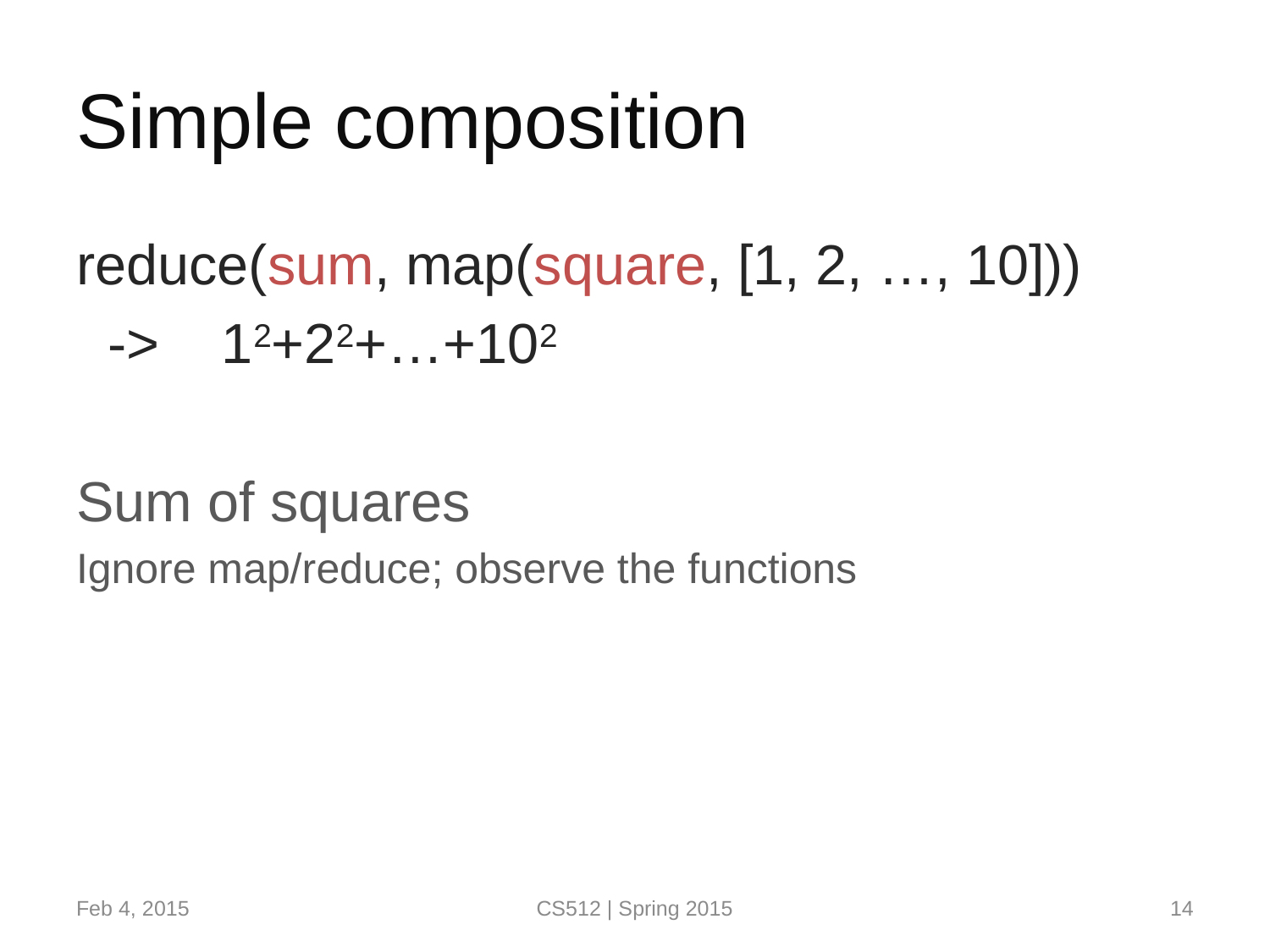

# Simple composition
reduce(sum, map(square, [1, 2, …, 10]))
  ->    12+22+…+102

Sum of squares
Ignore map/reduce; observe the functions

Feb 4, 2015
CS512 | Spring 2015
14